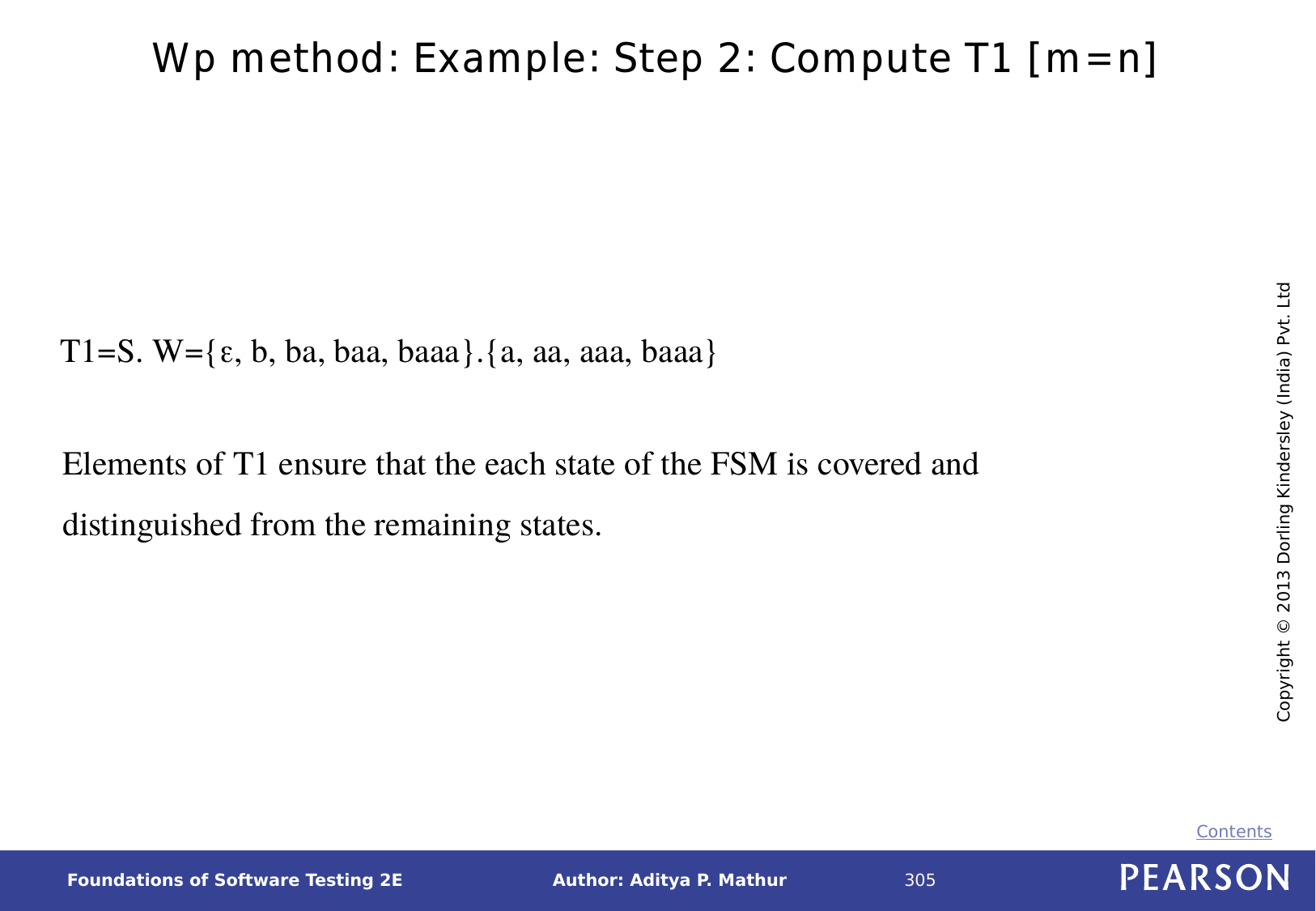

# Wp method: Example: Step 2: Compute T1 [m=n]
T1=S. W={ε, b, ba, baa, baaa}.{a, aa, aaa, baaa}
Elements of T1 ensure that the each state of the FSM is covered and distinguished from the remaining states.